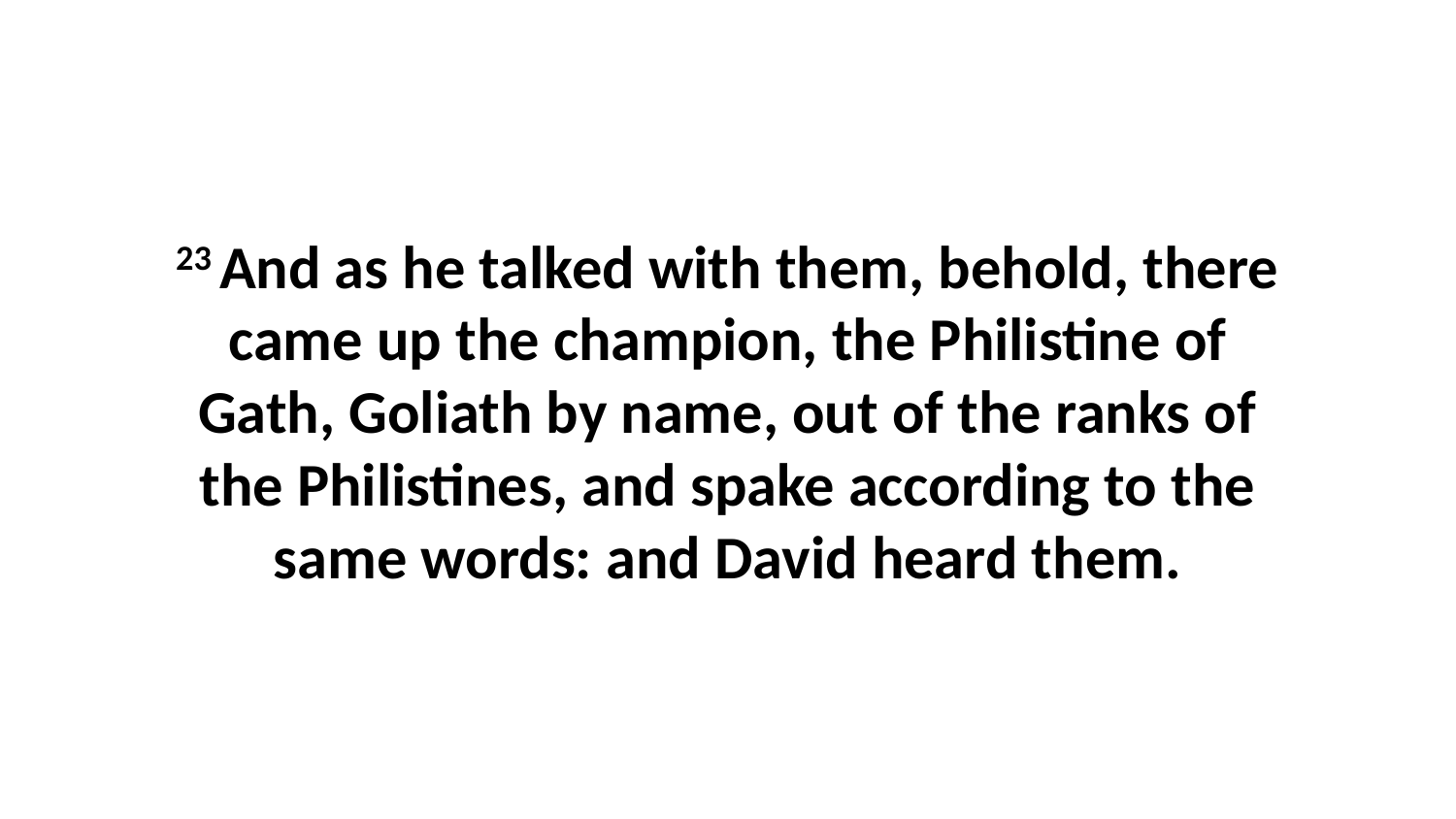

23 And as he talked with them, behold, there came up the champion, the Philistine of Gath, Goliath by name, out of the ranks of the Philistines, and spake according to the same words: and David heard them.